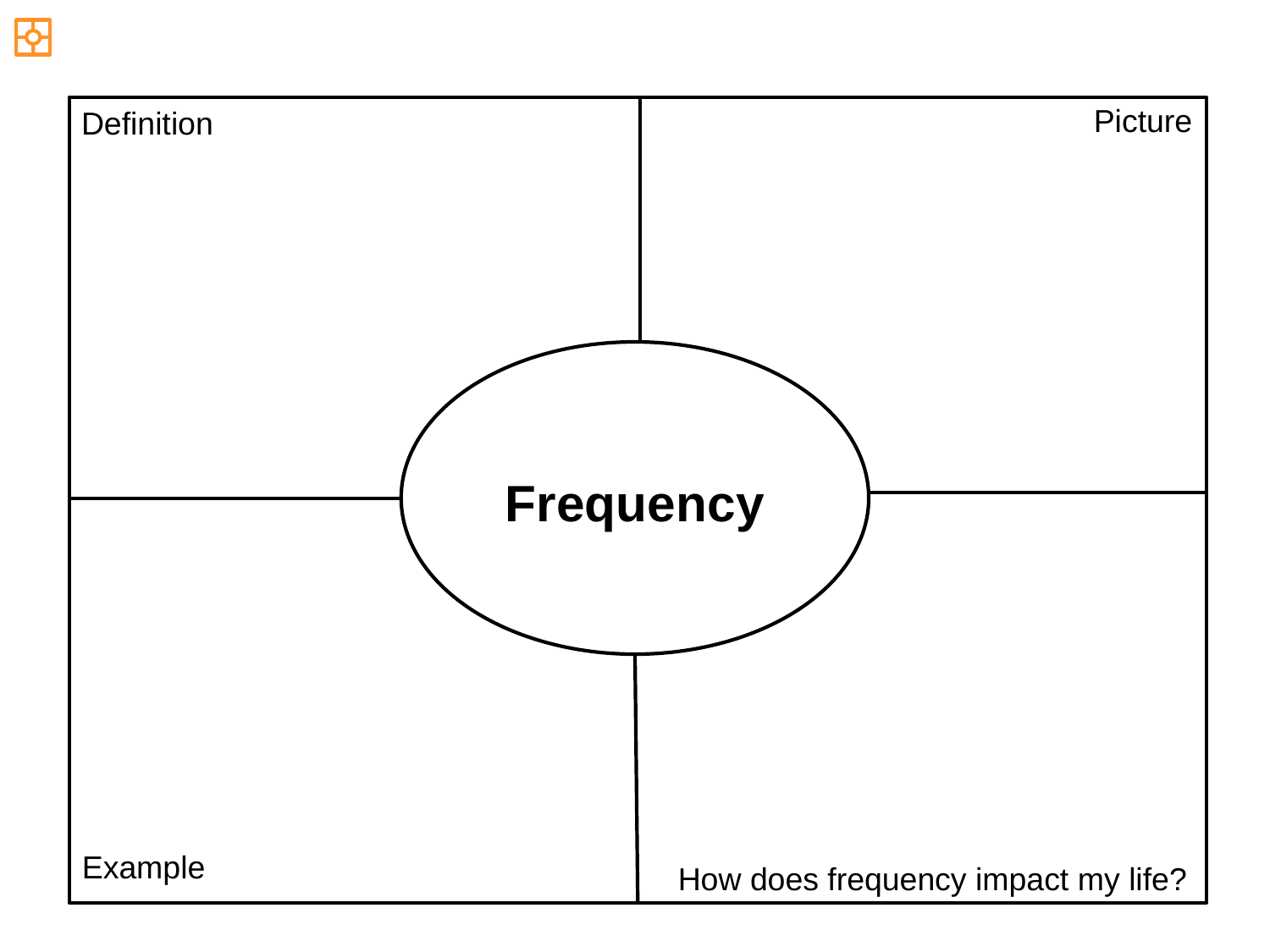

Picture

Definition

Frequency
Example
How does frequency impact my life?